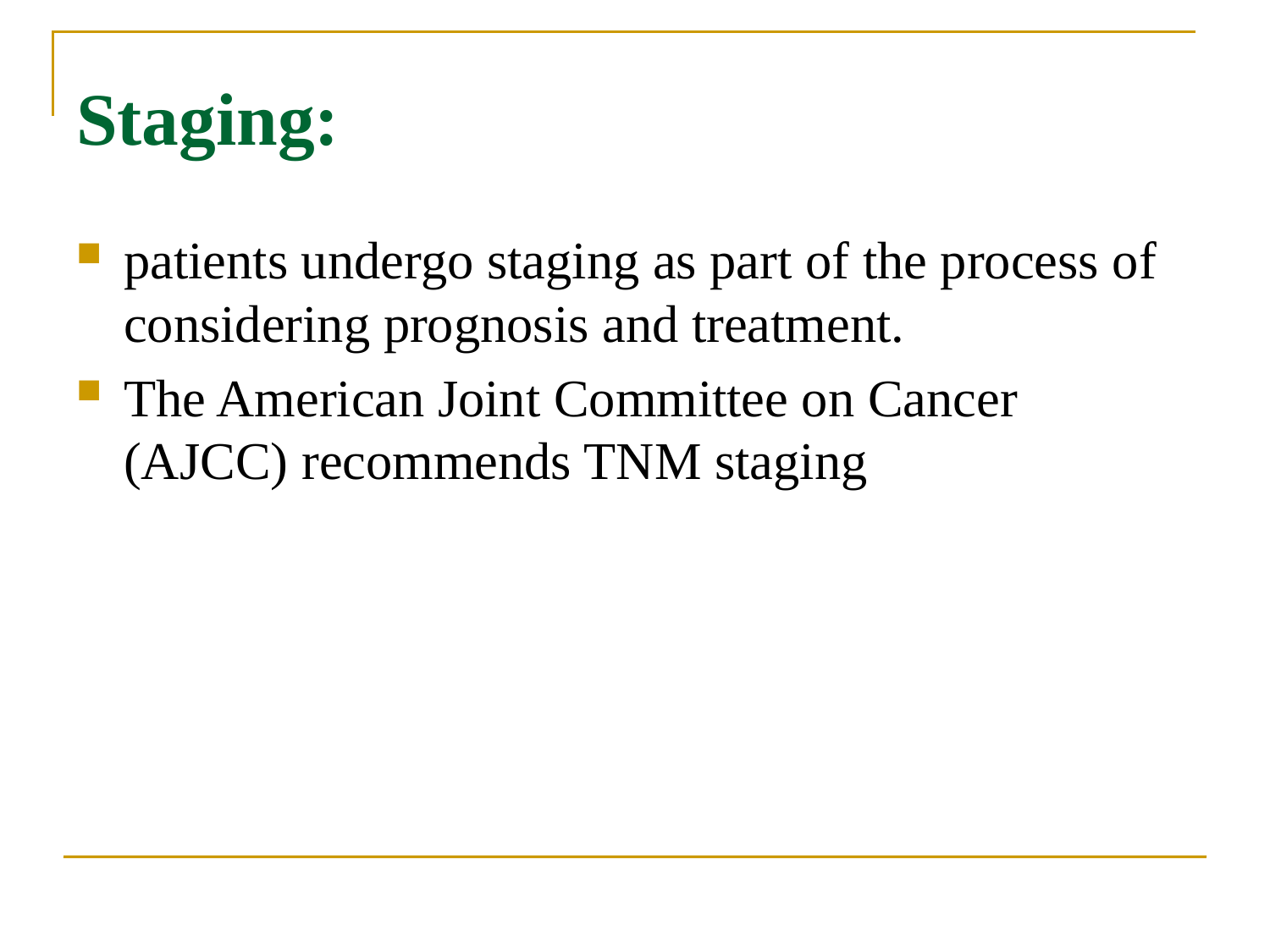

Staging:
patients undergo staging as part of the process of considering prognosis and treatment.
The American Joint Committee on Cancer (AJCC) recommends TNM staging